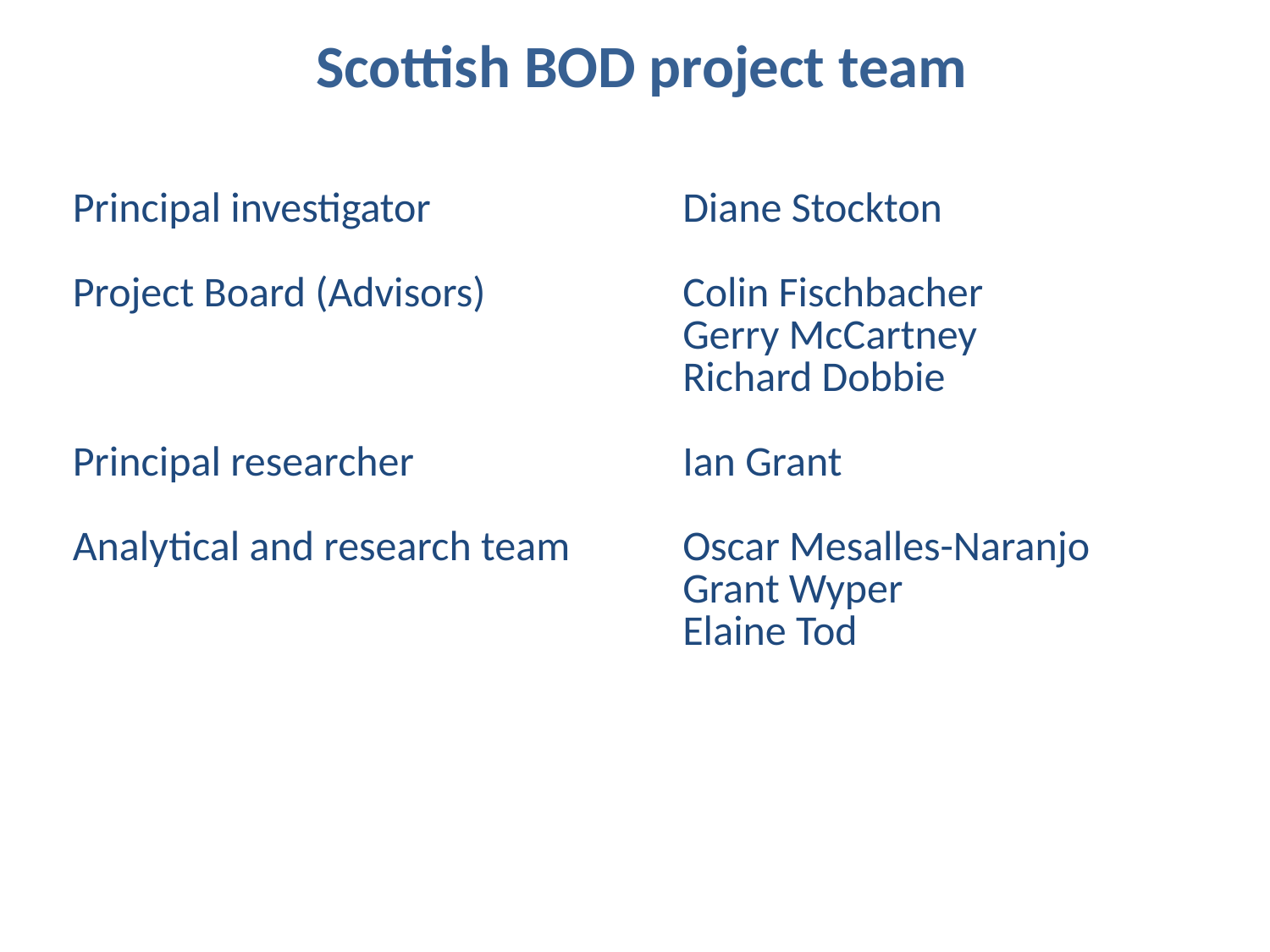

Scottish BOD project team

| Principal investigator Project Board (Advisors) Principal researcher Analytical and research team | Diane Stockton Colin Fischbacher Gerry McCartney Richard Dobbie Ian Grant Oscar Mesalles-Naranjo Grant Wyper Elaine Tod |  |
| --- | --- | --- |